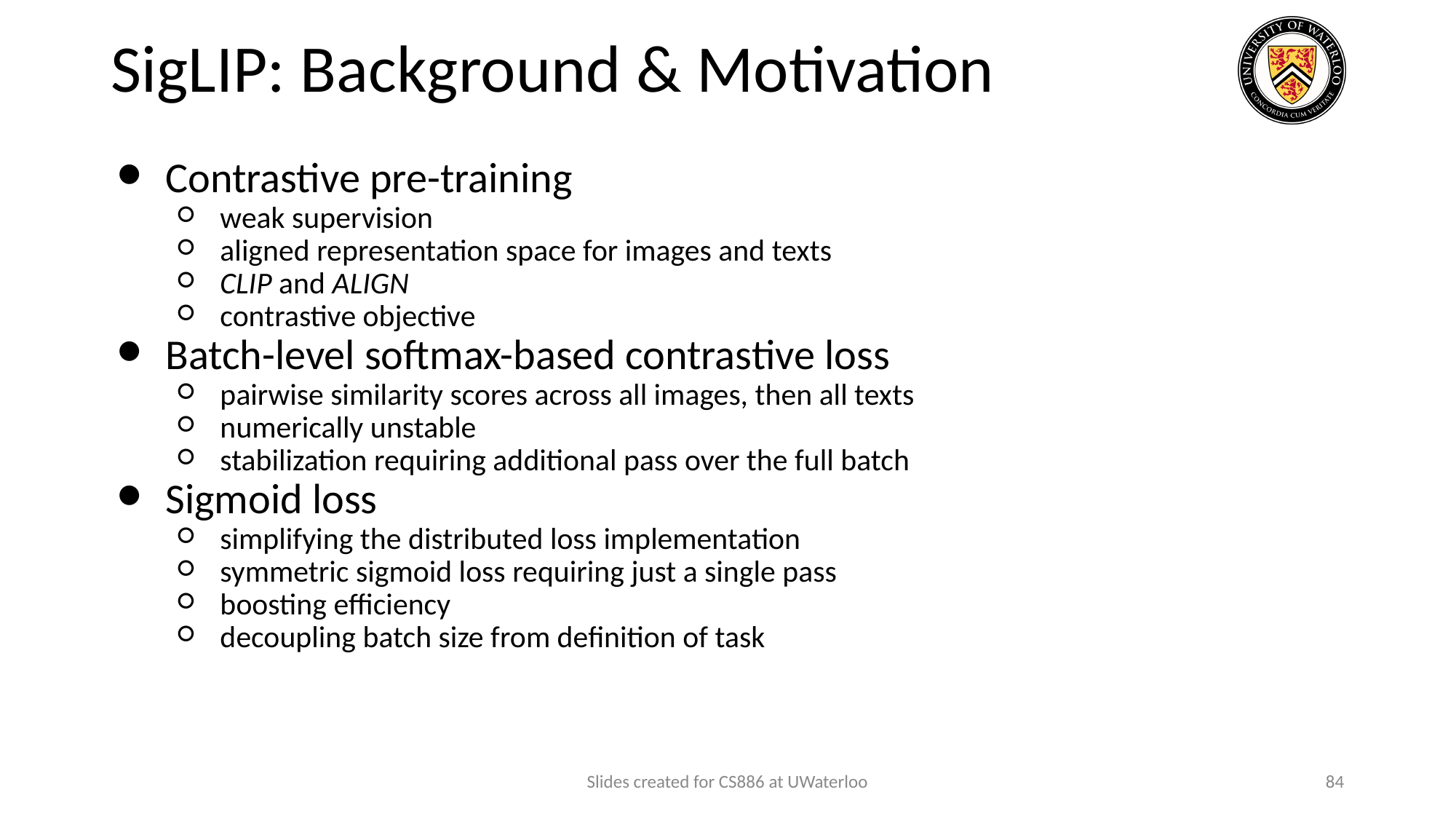

# SigLIP: Background & Motivation
Contrastive pre-training
weak supervision
aligned representation space for images and texts
CLIP and ALIGN
contrastive objective
Batch-level softmax-based contrastive loss
pairwise similarity scores across all images, then all texts
numerically unstable
stabilization requiring additional pass over the full batch
Sigmoid loss
simplifying the distributed loss implementation
symmetric sigmoid loss requiring just a single pass
boosting efficiency
decoupling batch size from definition of task

Slides created for CS886 at UWaterloo
84